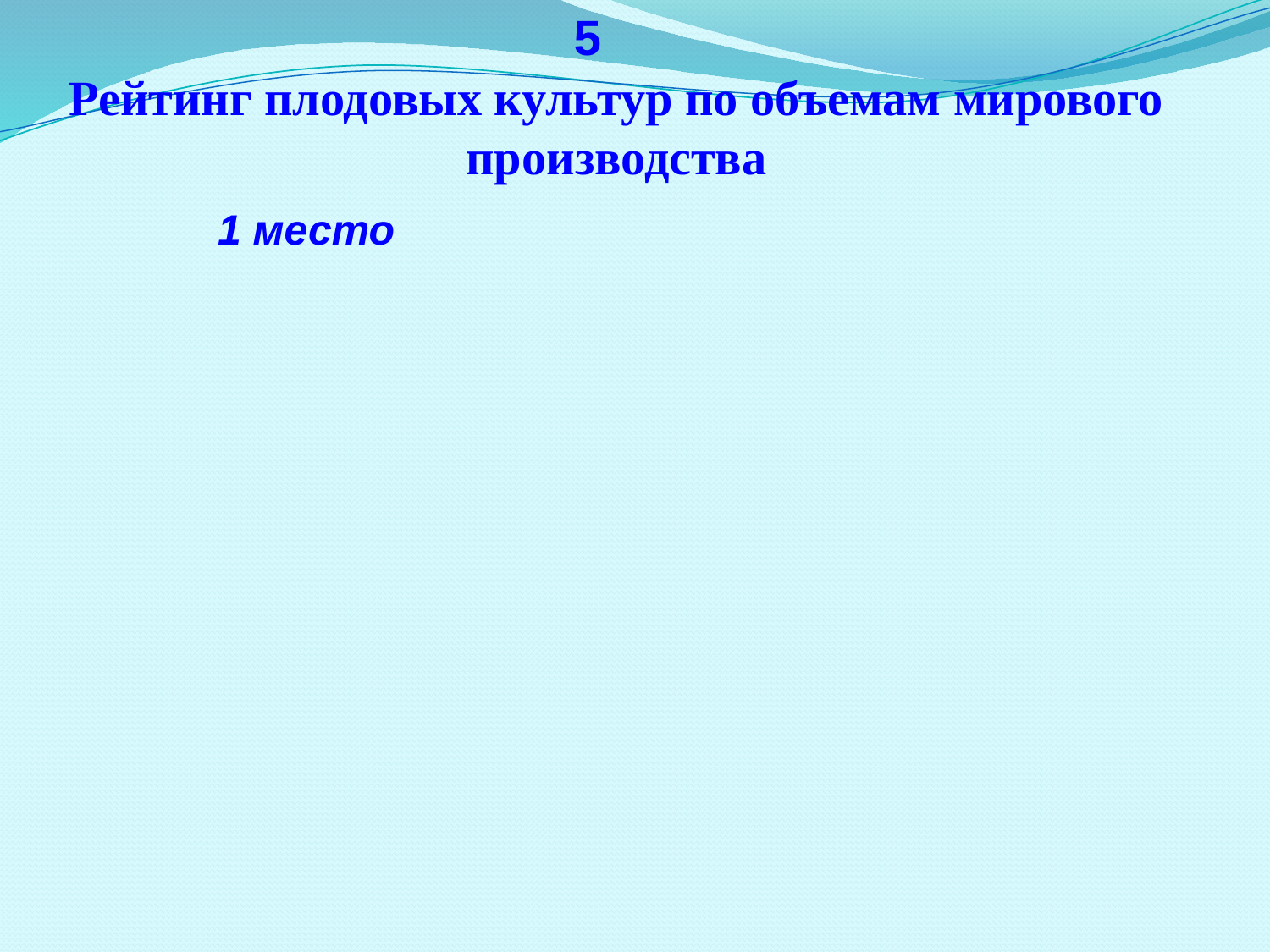

5
# Рейтинг плодовых культур по объемам мирового производства
1 место